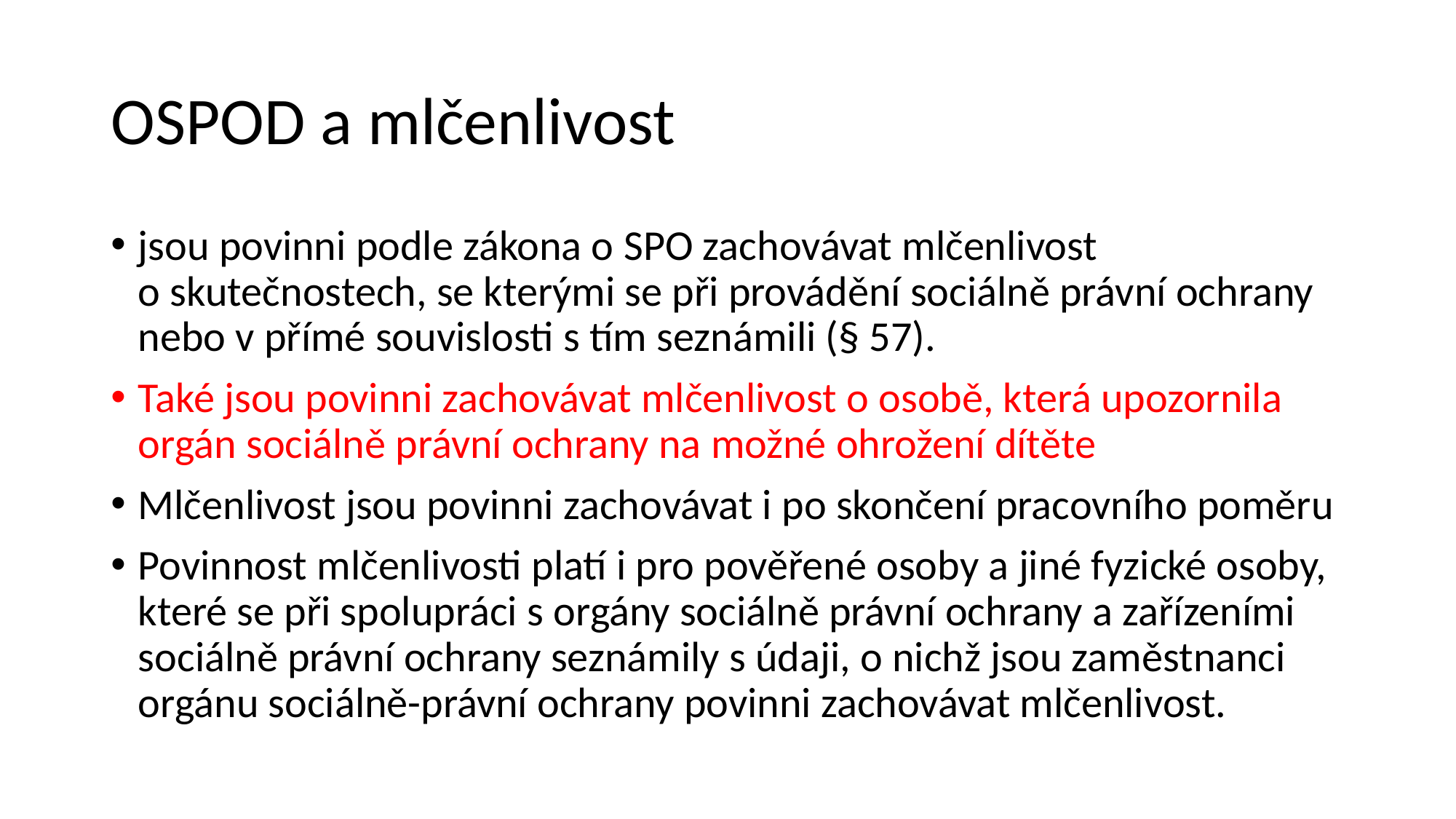

# OSPOD a mlčenlivost
jsou povinni podle zákona o SPO zachovávat mlčenlivost o skutečnostech, se kterými se při provádění sociálně právní ochrany nebo v přímé souvislosti s tím seznámili (§ 57).
Také jsou povinni zachovávat mlčenlivost o osobě, která upozornila orgán sociálně právní ochrany na možné ohrožení dítěte
Mlčenlivost jsou povinni zachovávat i po skončení pracovního poměru
Povinnost mlčenlivosti platí i pro pověřené osoby a jiné fyzické osoby, které se při spolupráci s orgány sociálně právní ochrany a zařízeními sociálně právní ochrany seznámily s údaji, o nichž jsou zaměstnanci orgánu sociálně-právní ochrany povinni zachovávat mlčenlivost.